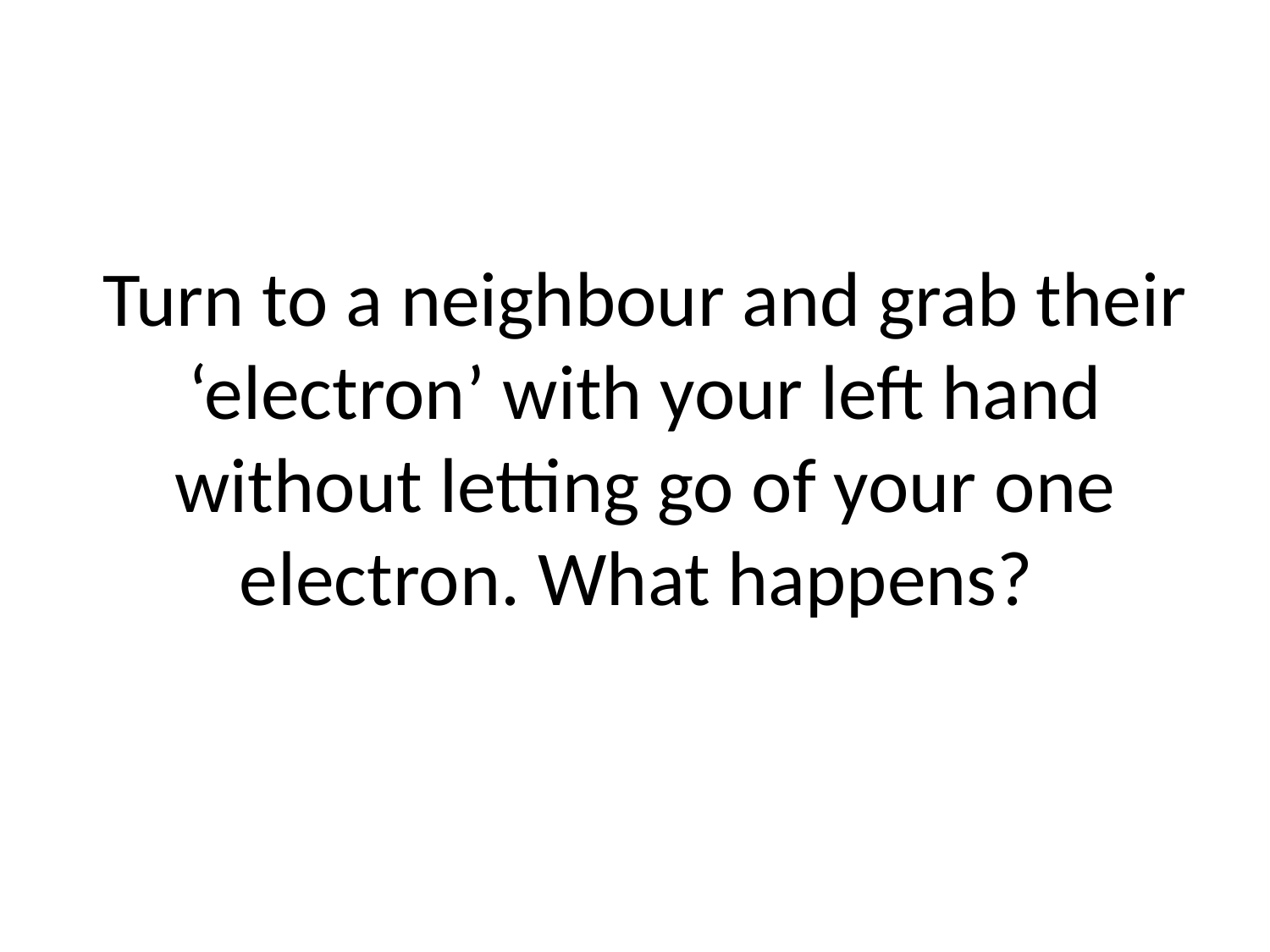

# Turn to a neighbour and grab their ‘electron’ with your left hand without letting go of your one electron. What happens?